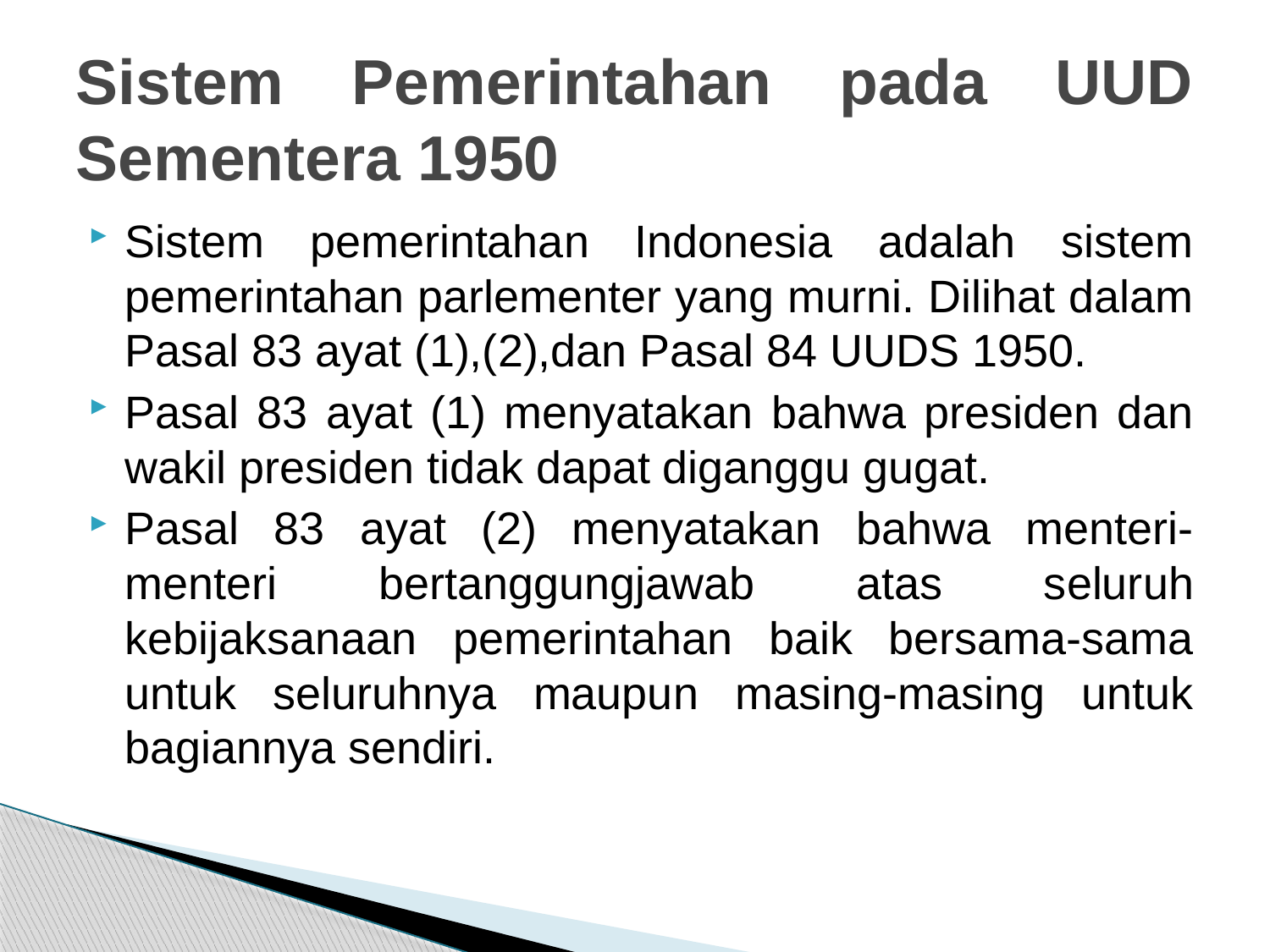

# Sistem Pemerintahan pada UUD Sementera 1950
Sistem pemerintahan Indonesia adalah sistem pemerintahan parlementer yang murni. Dilihat dalam Pasal 83 ayat (1),(2),dan Pasal 84 UUDS 1950.
Pasal 83 ayat (1) menyatakan bahwa presiden dan wakil presiden tidak dapat diganggu gugat.
Pasal 83 ayat (2) menyatakan bahwa menteri-menteri bertanggungjawab atas seluruh kebijaksanaan pemerintahan baik bersama-sama untuk seluruhnya maupun masing-masing untuk bagiannya sendiri.